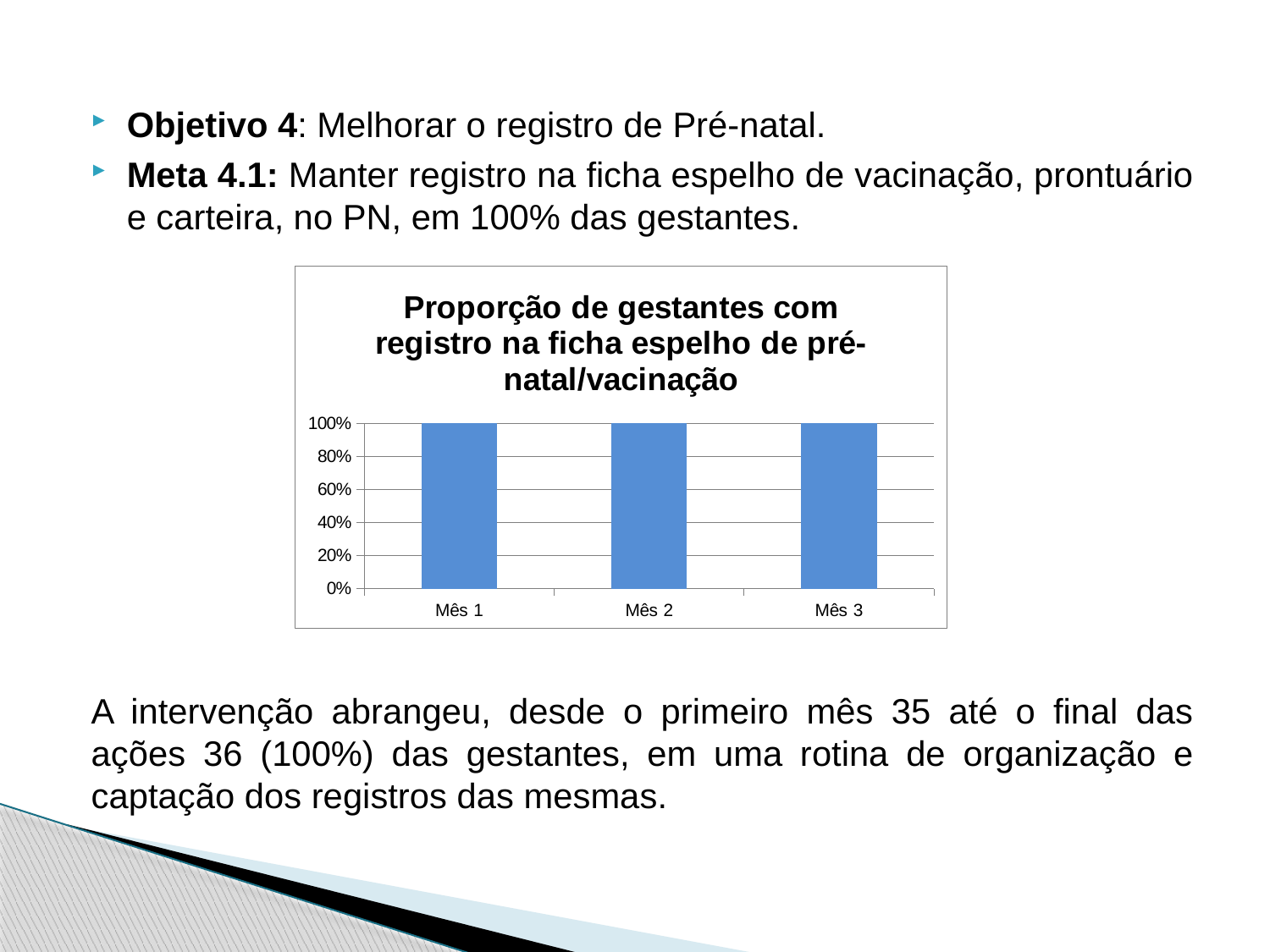

#
Objetivo 4: Melhorar o registro de Pré-natal.
Meta 4.1: Manter registro na ficha espelho de vacinação, prontuário e carteira, no PN, em 100% das gestantes.

A intervenção abrangeu, desde o primeiro mês 35 até o final das ações 36 (100%) das gestantes, em uma rotina de organização e captação dos registros das mesmas.

### Chart:

| Category | Proporção de gestantes com registro na ficha espelho de pré-natal/vacinação |
|---|---|
| Mês 1 | 1.0 |
| Mês 2 | 1.0 |
| Mês 3 | 1.0 |